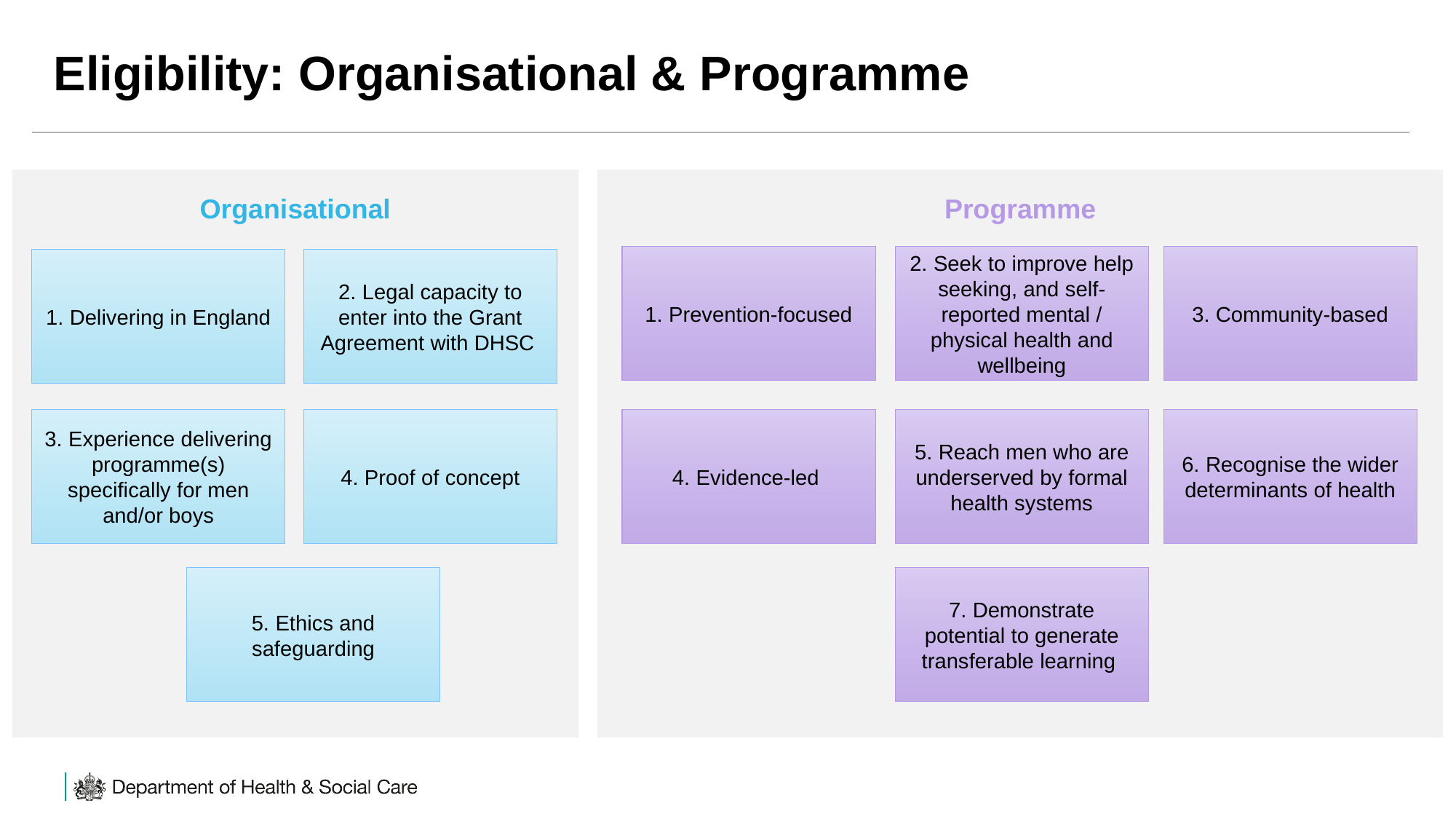

# Eligibility: Organisational & Programme
Organisational

Programme

1. Prevention-focused
2. Seek to improve help seeking, and self-reported mental / physical health and wellbeing
3. Community-based
1. Delivering in England
2. Legal capacity to enter into the Grant Agreement with DHSC
3. Experience delivering programme(s) specifically for men and/or boys
4. Proof of concept
4. Evidence-led
5. Reach men who are underserved by formal health systems
6. Recognise the wider determinants of health
5. Ethics and safeguarding
7. Demonstrate potential to generate transferable learning